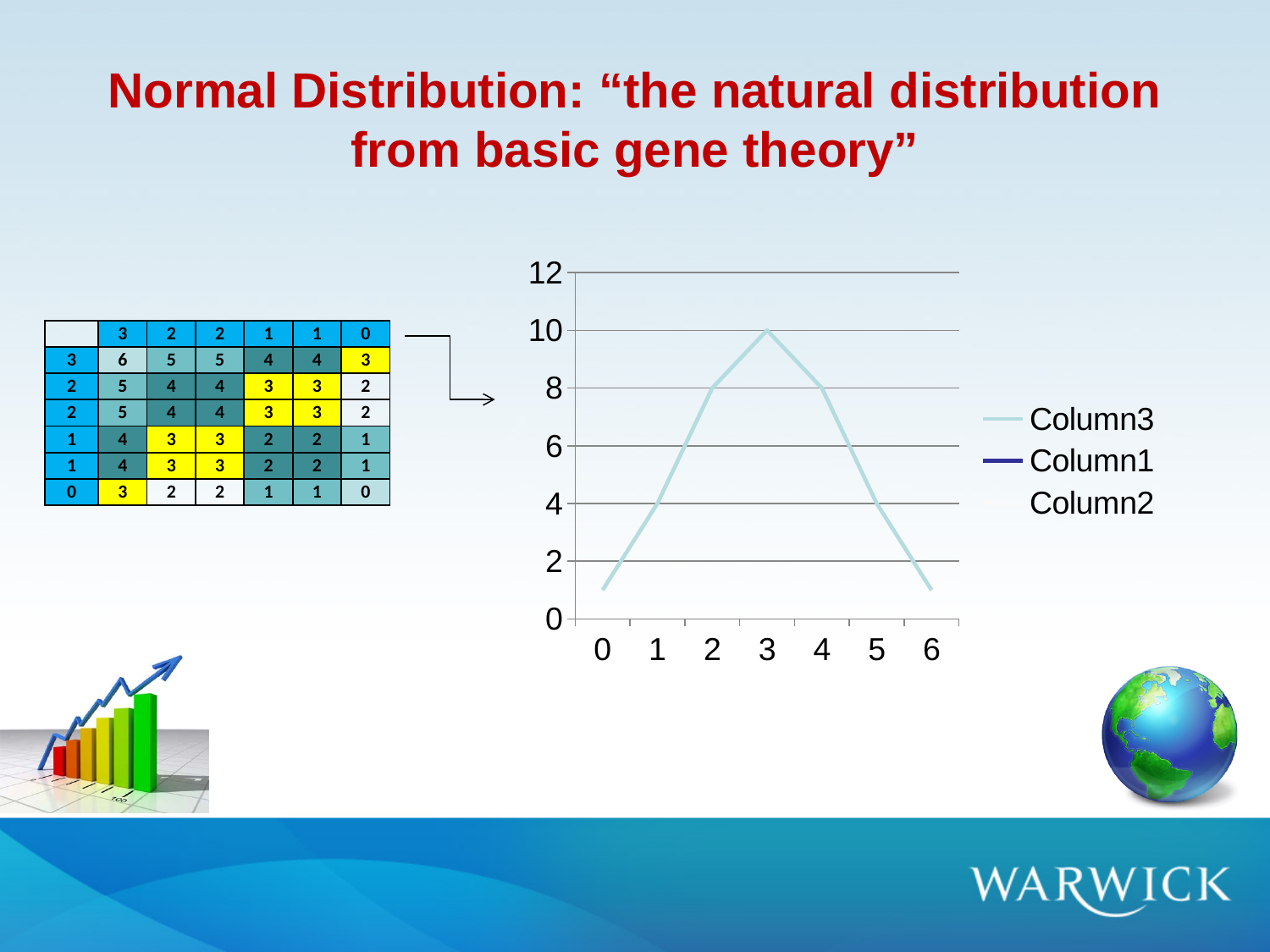

# Normal Distribution: “the natural distribution from basic gene theory”

### Chart

| Category | Column3 | Column1 | Column2 |
|---|---|---|---|
| 0 | 1.0 | None | None |
| 1 | 4.0 | None | None |
| 2 | 8.0 | None | None |
| 3 | 10.0 | None | None |
| 4 | 8.0 | None | None |
| 5 | 4.0 | None | None |
| 6 | 1.0 | None | None |
|  | 3 | 2 | 2 | 1 | 1 | 0 |
| --- | --- | --- | --- | --- | --- | --- |
| 3 | 6 | 5 | 5 | 4 | 4 | 3 |
| 2 | 5 | 4 | 4 | 3 | 3 | 2 |
| 2 | 5 | 4 | 4 | 3 | 3 | 2 |
| 1 | 4 | 3 | 3 | 2 | 2 | 1 |
| 1 | 4 | 3 | 3 | 2 | 2 | 1 |
| 0 | 3 | 2 | 2 | 1 | 1 | 0 |